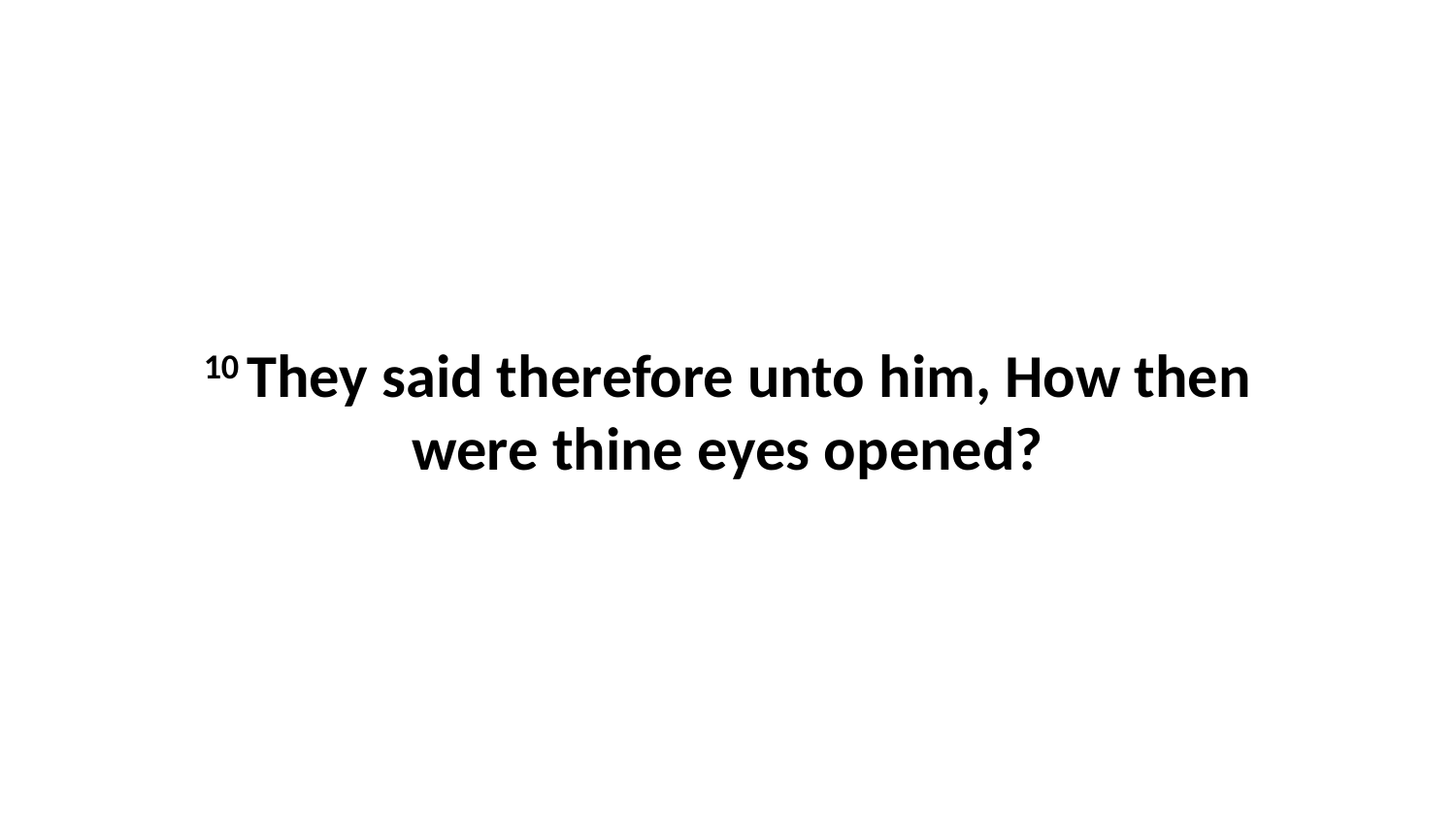

10 They said therefore unto him, How then were thine eyes opened?